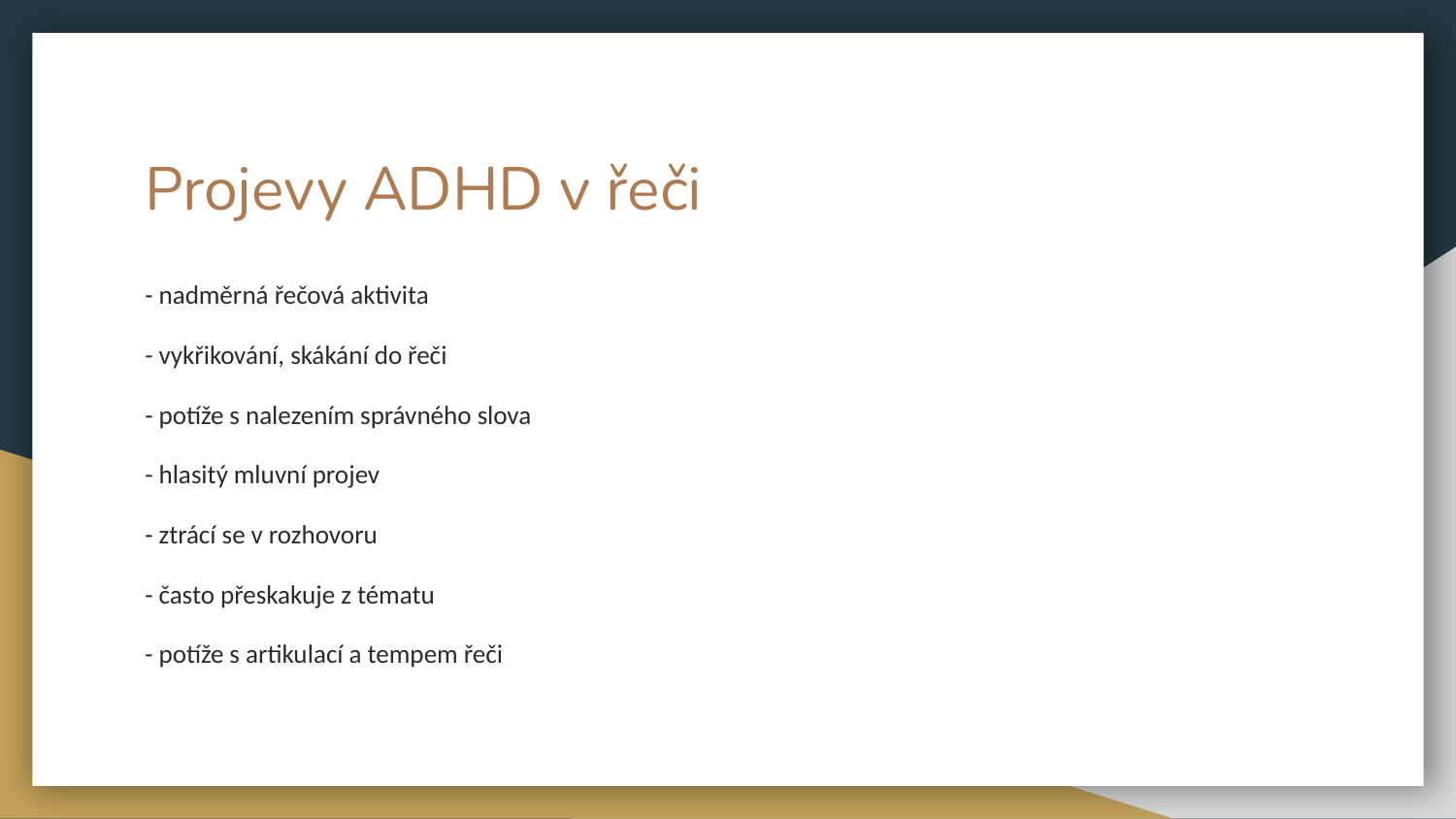

# Projevy ADHD v řeči
- nadměrná řečová aktivita

- vykřikování, skákání do řeči

- potíže s nalezením správného slova

- hlasitý mluvní projev

- ztrácí se v rozhovoru

- často přeskakuje z tématu

- potíže s artikulací a tempem řeči